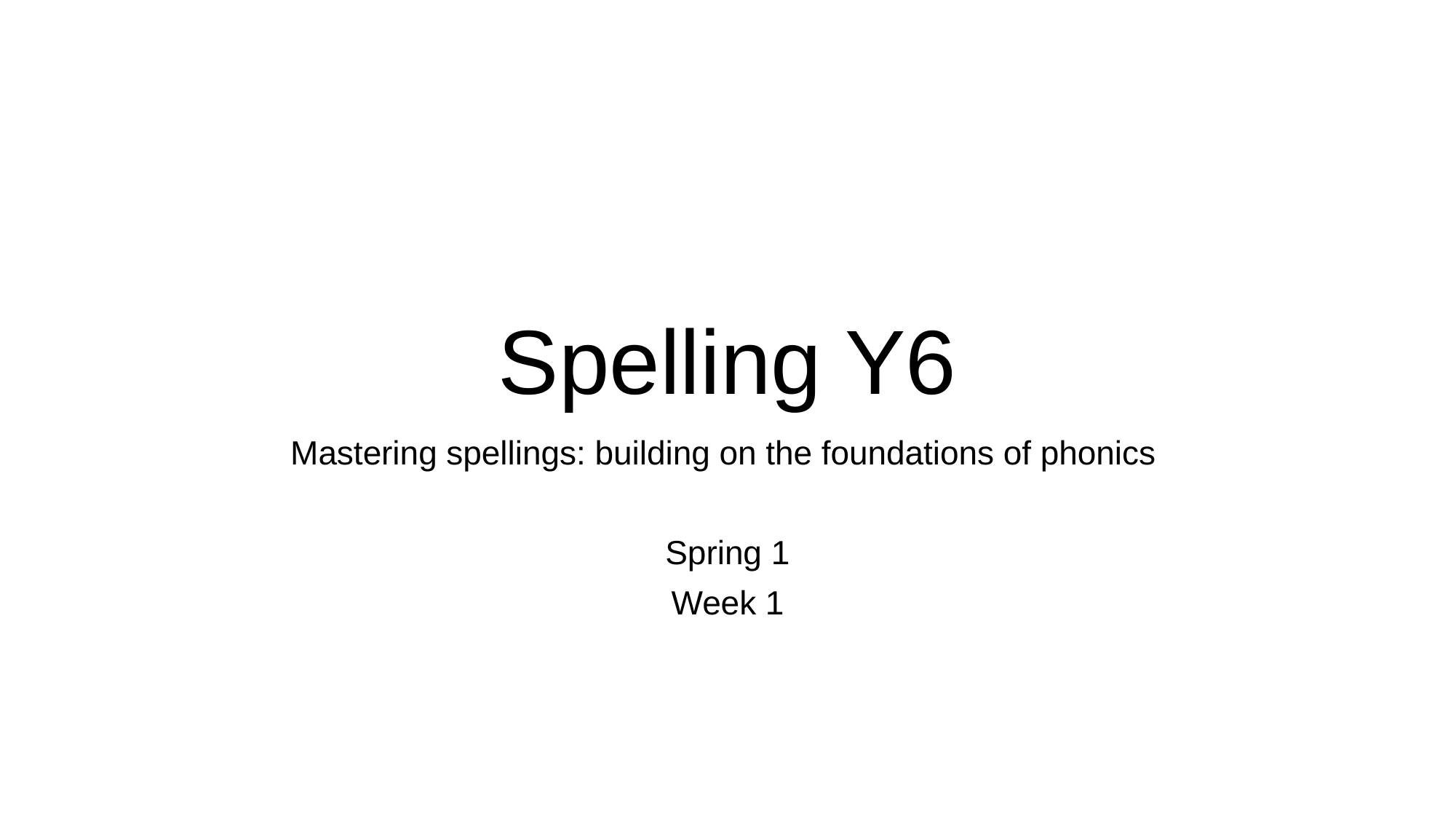

# Spelling Y6
Mastering spellings: building on the foundations of phonics

Spring 1
Week 1